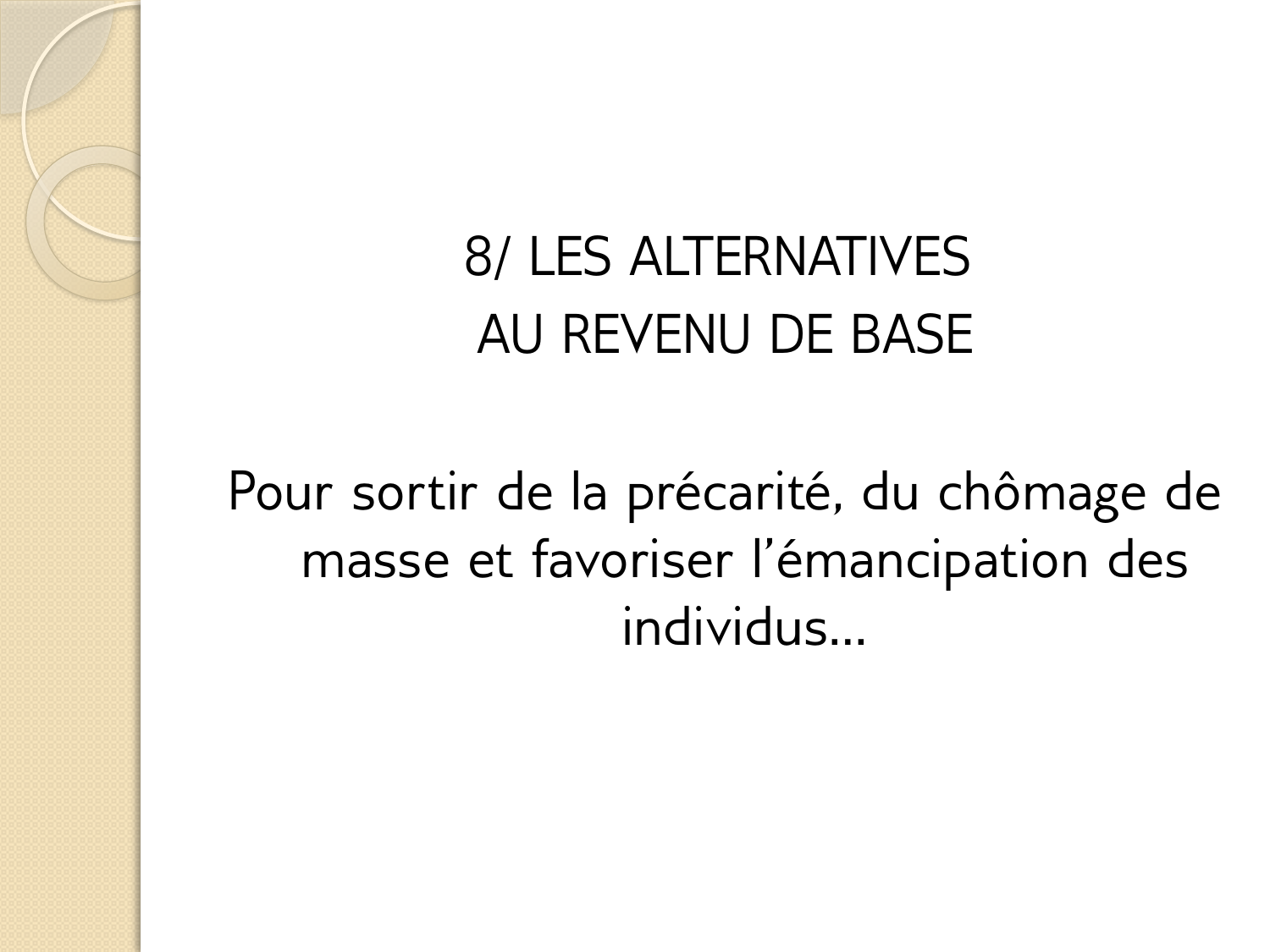

8/ LES ALTERNATIVES
AU REVENU DE BASE

Pour sortir de la précarité, du chômage de masse et favoriser l’émancipation des individus…